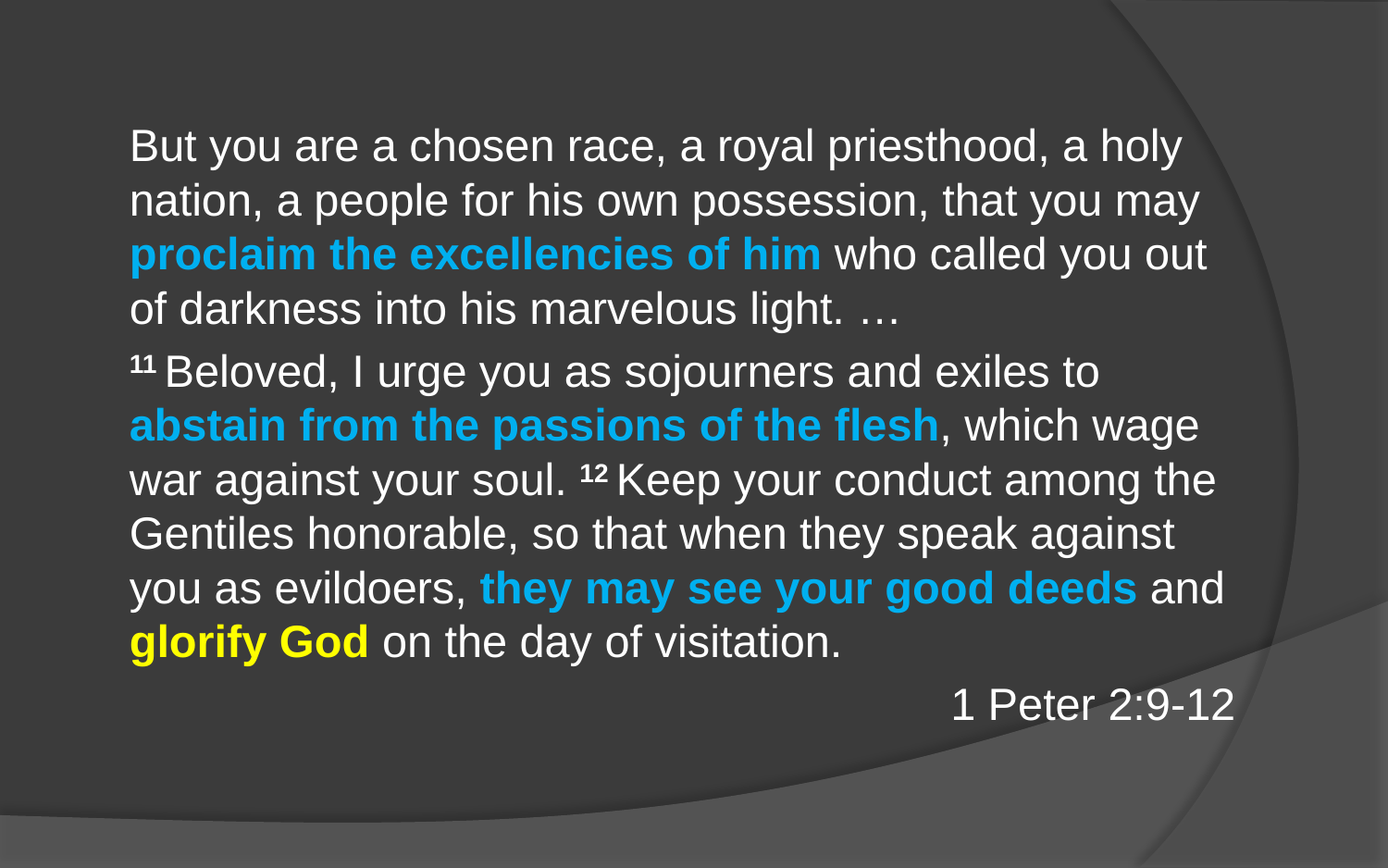

But you are a chosen race, a royal priesthood, a holy nation, a people for his own possession, that you may proclaim the excellencies of him who called you out of darkness into his marvelous light. …
11 Beloved, I urge you as sojourners and exiles to abstain from the passions of the flesh, which wage war against your soul. 12 Keep your conduct among the Gentiles honorable, so that when they speak against you as evildoers, they may see your good deeds and glorify God on the day of visitation.
1 Peter 2:9-12